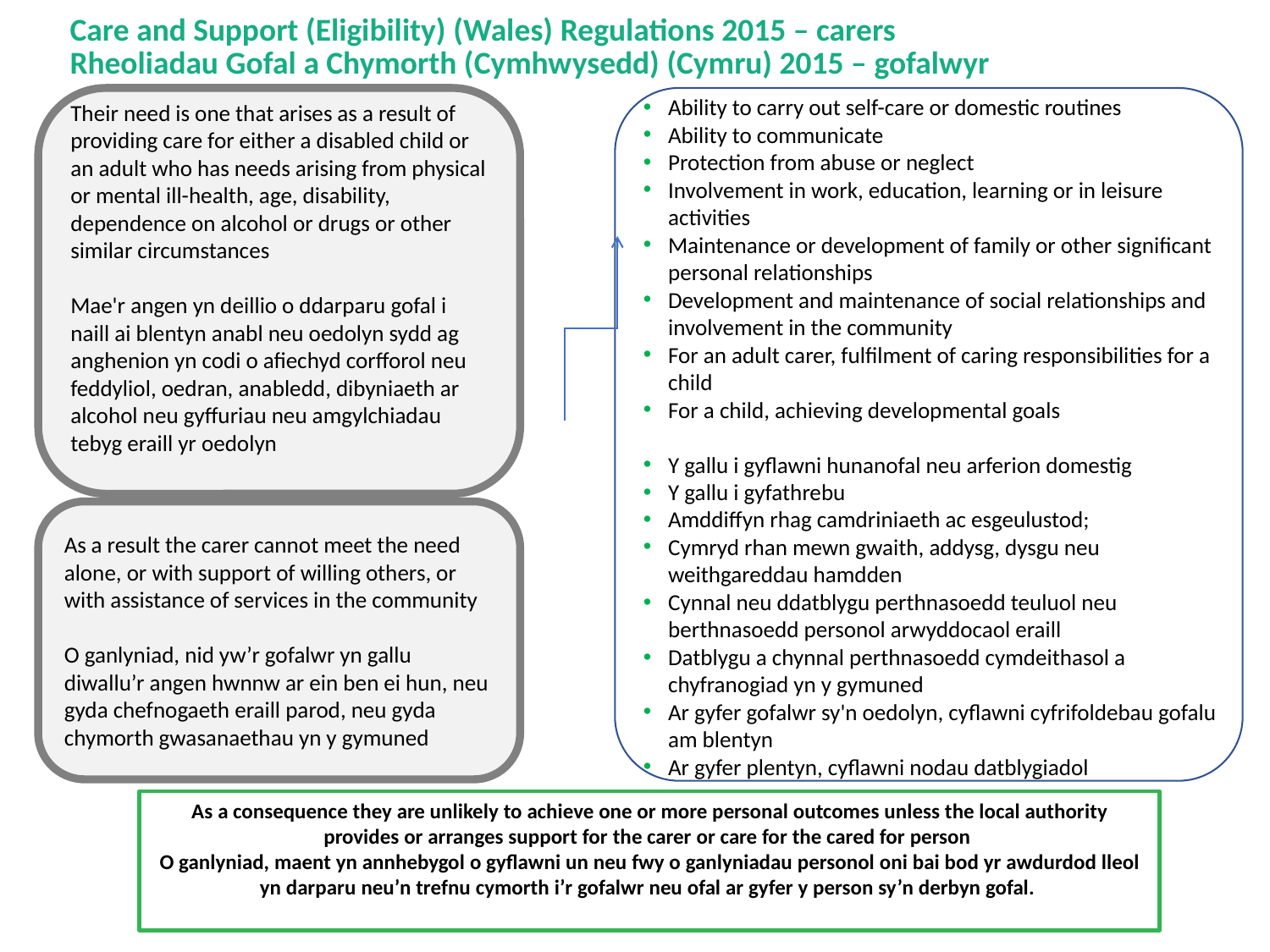

31
# Care and Support (Eligibility) (Wales) Regulations 2015 – carers
Rheoliadau Gofal a Chymorth (Cymhwysedd) (Cymru) 2015 – gofalwyr
Ability to carry out self-care or domestic routines
Ability to communicate
Protection from abuse or neglect
Involvement in work, education, learning or in leisure activities
Maintenance or development of family or other significant personal relationships
Development and maintenance of social relationships and involvement in the community
For an adult carer, fulfilment of caring responsibilities for a child
For a child, achieving developmental goals

Y gallu i gyflawni hunanofal neu arferion domestig
Y gallu i gyfathrebu
Amddiffyn rhag camdriniaeth ac esgeulustod;
Cymryd rhan mewn gwaith, addysg, dysgu neu weithgareddau hamdden
Cynnal neu ddatblygu perthnasoedd teuluol neu berthnasoedd personol arwyddocaol eraill
Datblygu a chynnal perthnasoedd cymdeithasol a chyfranogiad yn y gymuned
Ar gyfer gofalwr sy'n oedolyn, cyflawni cyfrifoldebau gofalu am blentyn
Ar gyfer plentyn, cyflawni nodau datblygiadol

Their need is one that arises as a result of providing care for either a disabled child or an adult who has needs arising from physical or mental ill-health, age, disability, dependence on alcohol or drugs or other similar circumstances

Mae'r angen yn deillio o ddarparu gofal i naill ai blentyn anabl neu oedolyn sydd ag anghenion yn codi o afiechyd corfforol neu feddyliol, oedran, anabledd, dibyniaeth ar alcohol neu gyffuriau neu amgylchiadau tebyg eraill yr oedolyn

As a result the carer cannot meet the need alone, or with support of willing others, or with assistance of services in the community

O ganlyniad, nid yw’r gofalwr yn gallu diwallu’r angen hwnnw ar ein ben ei hun, neu gyda chefnogaeth eraill parod, neu gyda chymorth gwasanaethau yn y gymuned

As a consequence they are unlikely to achieve one or more personal outcomes unless the local authority provides or arranges support for the carer or care for the cared for person
O ganlyniad, maent yn annhebygol o gyflawni un neu fwy o ganlyniadau personol oni bai bod yr awdurdod lleol yn darparu neu’n trefnu cymorth i’r gofalwr neu ofal ar gyfer y person sy’n derbyn gofal.